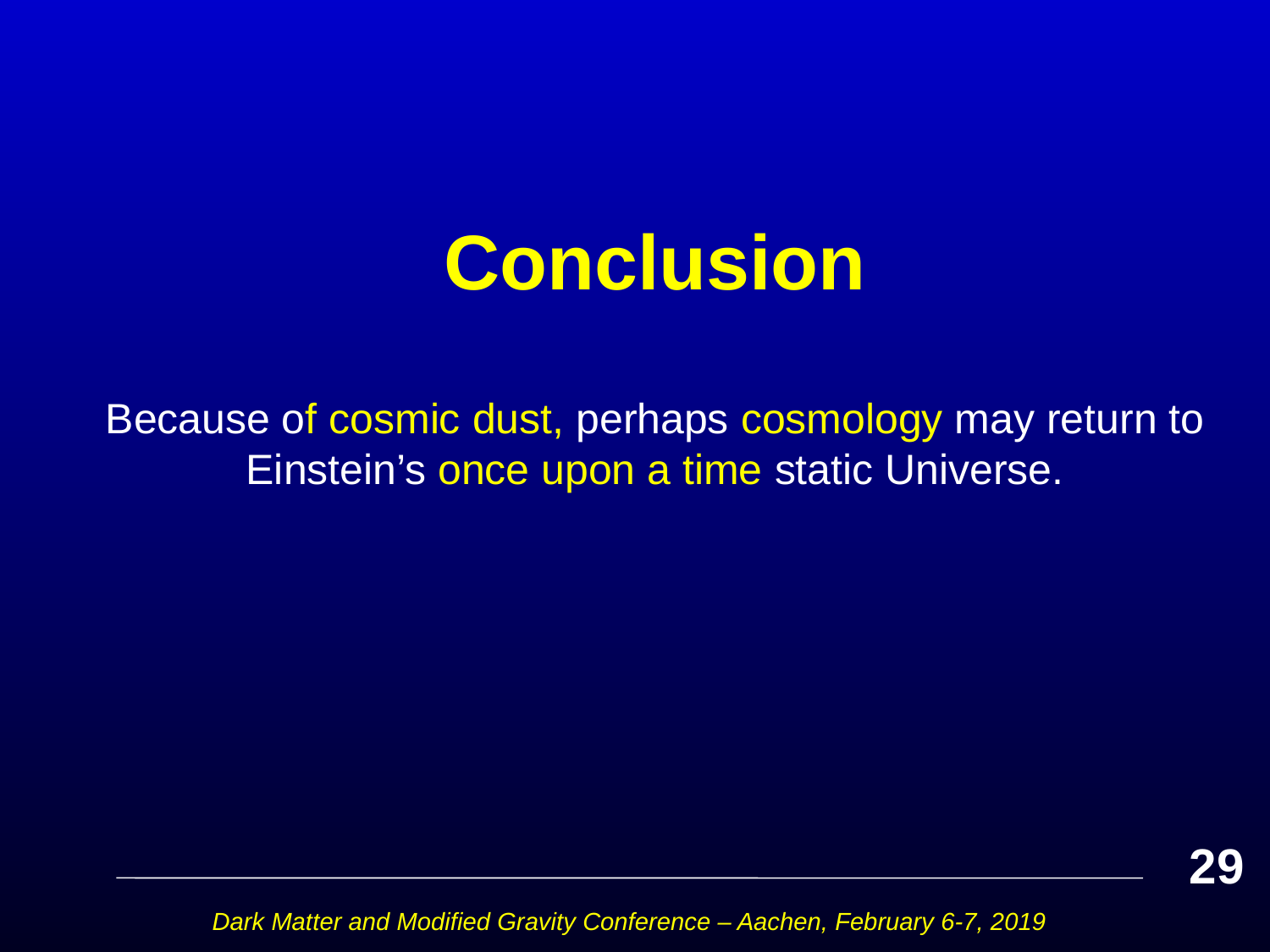

# Conclusion

Because of cosmic dust, perhaps cosmology may return to Einstein’s once upon a time static Universe.
29
Dark Matter and Modified Gravity Conference – Aachen, February 6-7, 2019